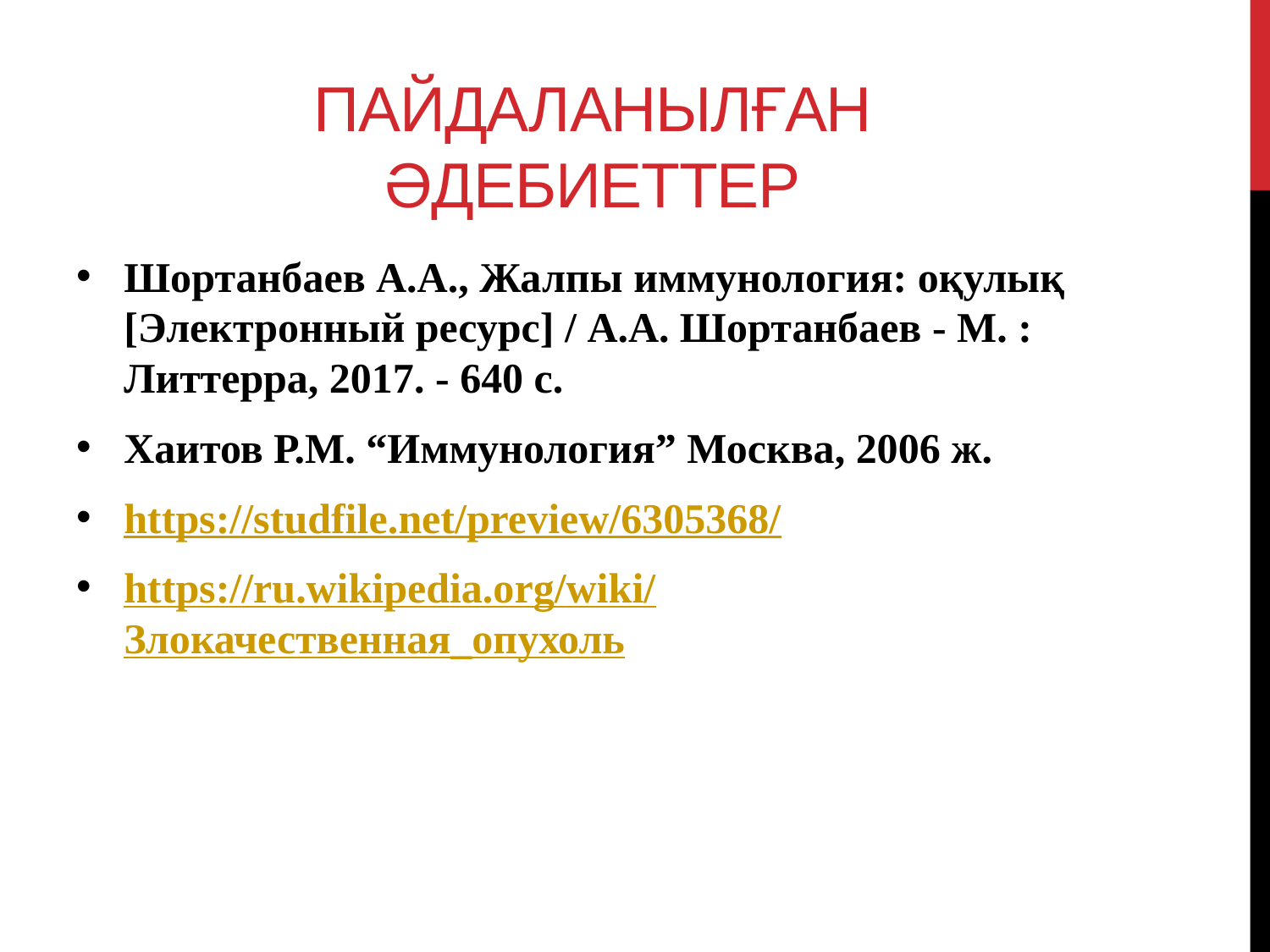

# Пайдаланылған әдебиеттер
Шортанбаев А.А., Жалпы иммунология: оқулық [Электронный ресурс] / А.А. Шортанбаев - М. : Литтерра, 2017. - 640 с.
Хаитов Р.М. “Иммунология” Москва, 2006 ж.
https://studfile.net/preview/6305368/
https://ru.wikipedia.org/wiki/Злокачественная_опухоль